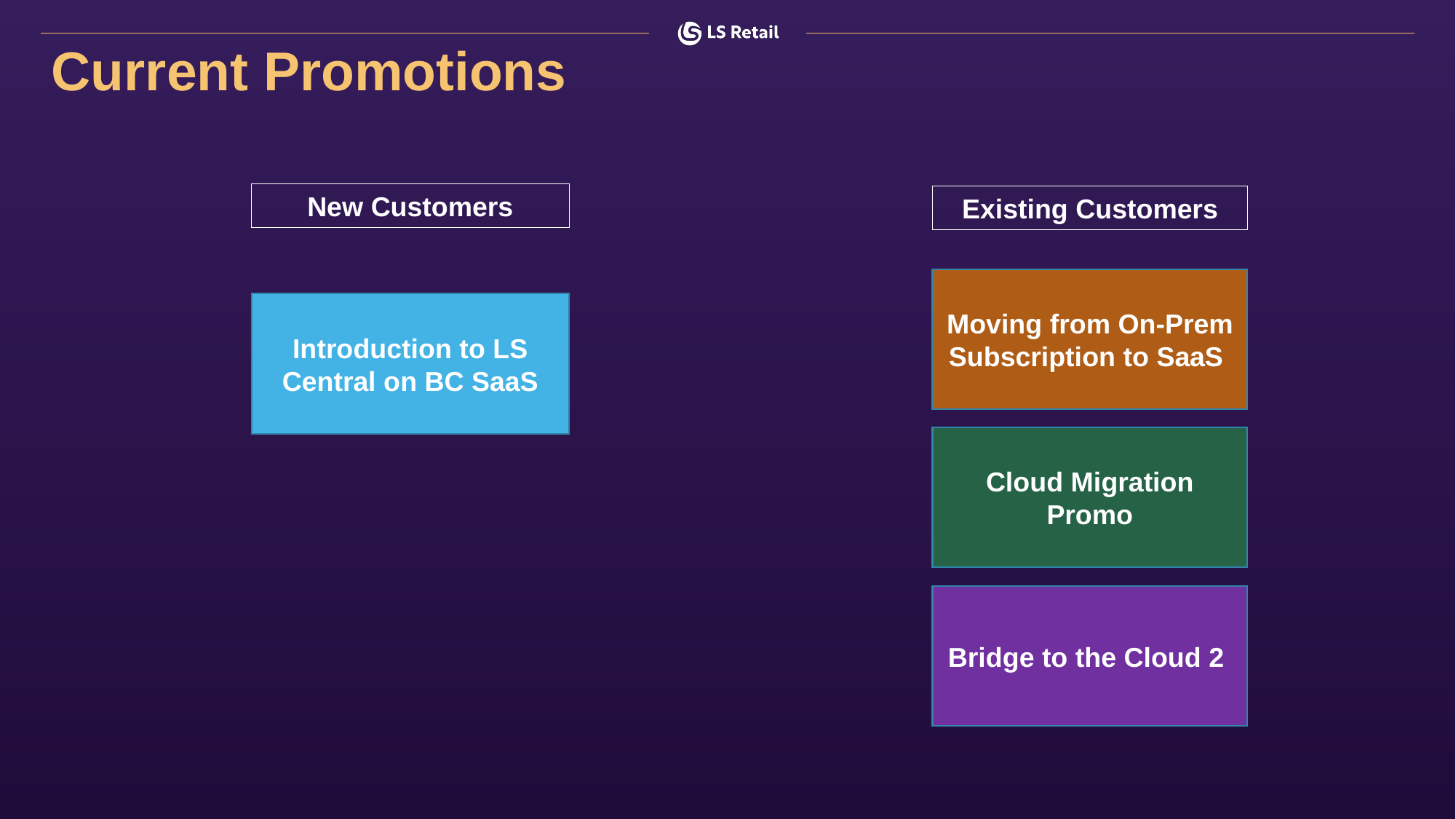

# Current Promotions
New Customers
Existing Customers
Moving from On-Prem Subscription to SaaS
Introduction to LS Central on BC SaaS
Cloud Migration Promo
Bridge to the Cloud 2